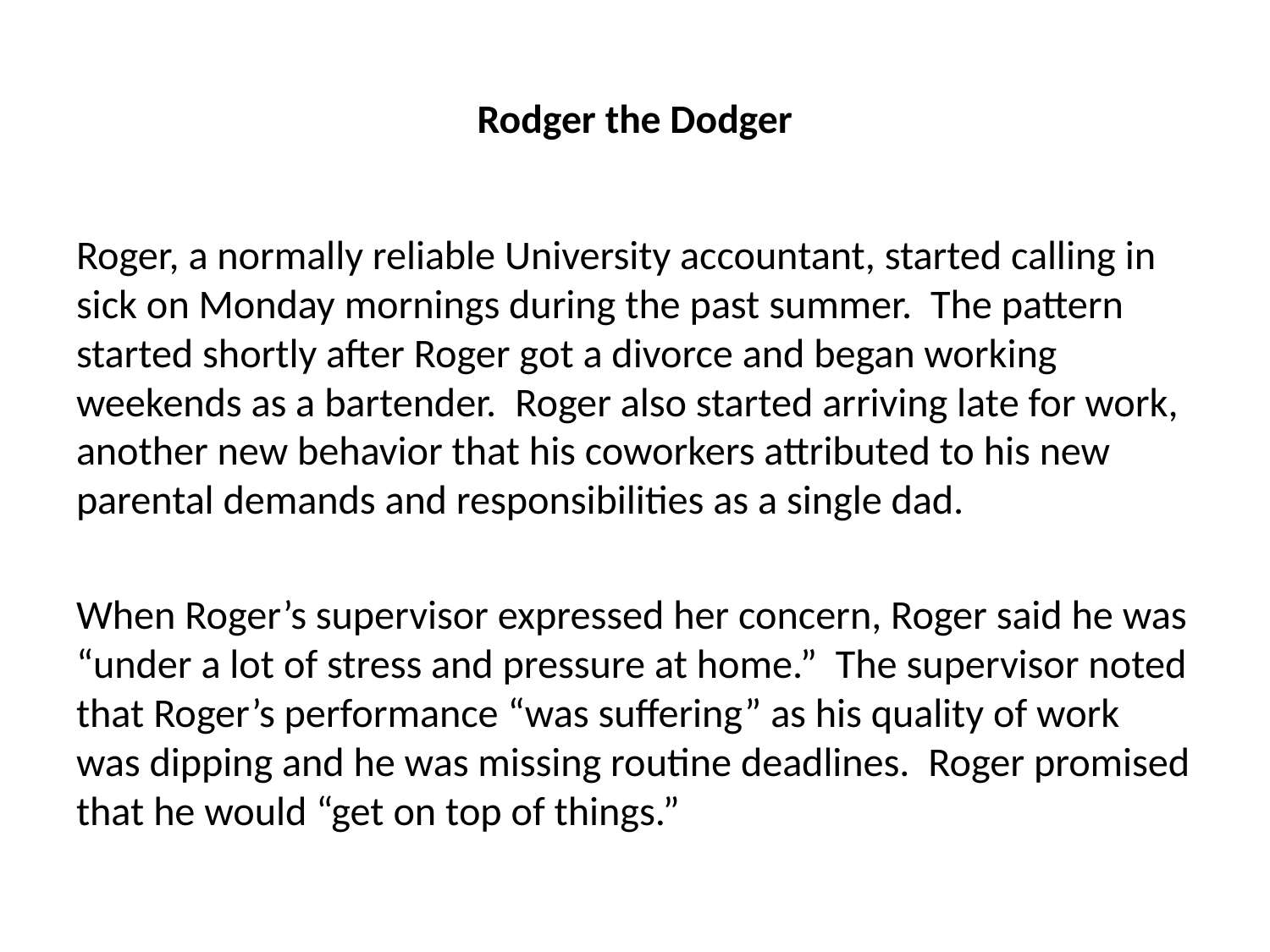

# Rodger the Dodger
Roger, a normally reliable University accountant, started calling in sick on Monday mornings during the past summer.  The pattern started shortly after Roger got a divorce and began working weekends as a bartender.  Roger also started arriving late for work, another new behavior that his coworkers attributed to his new parental demands and responsibilities as a single dad.

When Roger’s supervisor expressed her concern, Roger said he was “under a lot of stress and pressure at home.”  The supervisor noted that Roger’s performance “was suffering” as his quality of work was dipping and he was missing routine deadlines.  Roger promised that he would “get on top of things.”